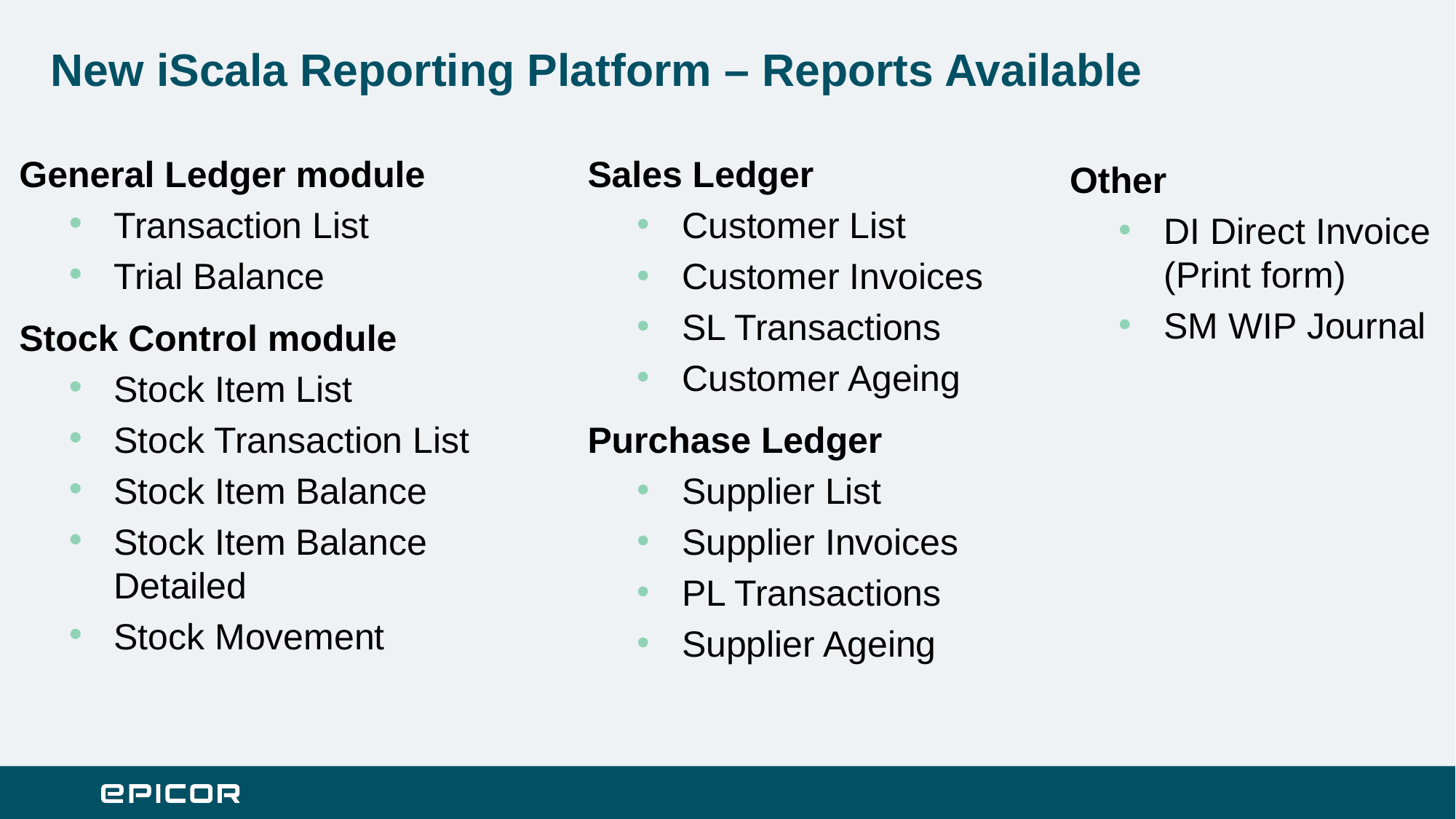

# New iScala Reporting Platform – Reports Available
Sales Ledger
Customer List
Customer Invoices
SL Transactions
Customer Ageing
Purchase Ledger
Supplier List
Supplier Invoices
PL Transactions
Supplier Ageing
General Ledger module
Transaction List
Trial Balance
Stock Control module
Stock Item List
Stock Transaction List
Stock Item Balance
Stock Item Balance Detailed
Stock Movement
Other
DI Direct Invoice
(Print form)
SM WIP Journal